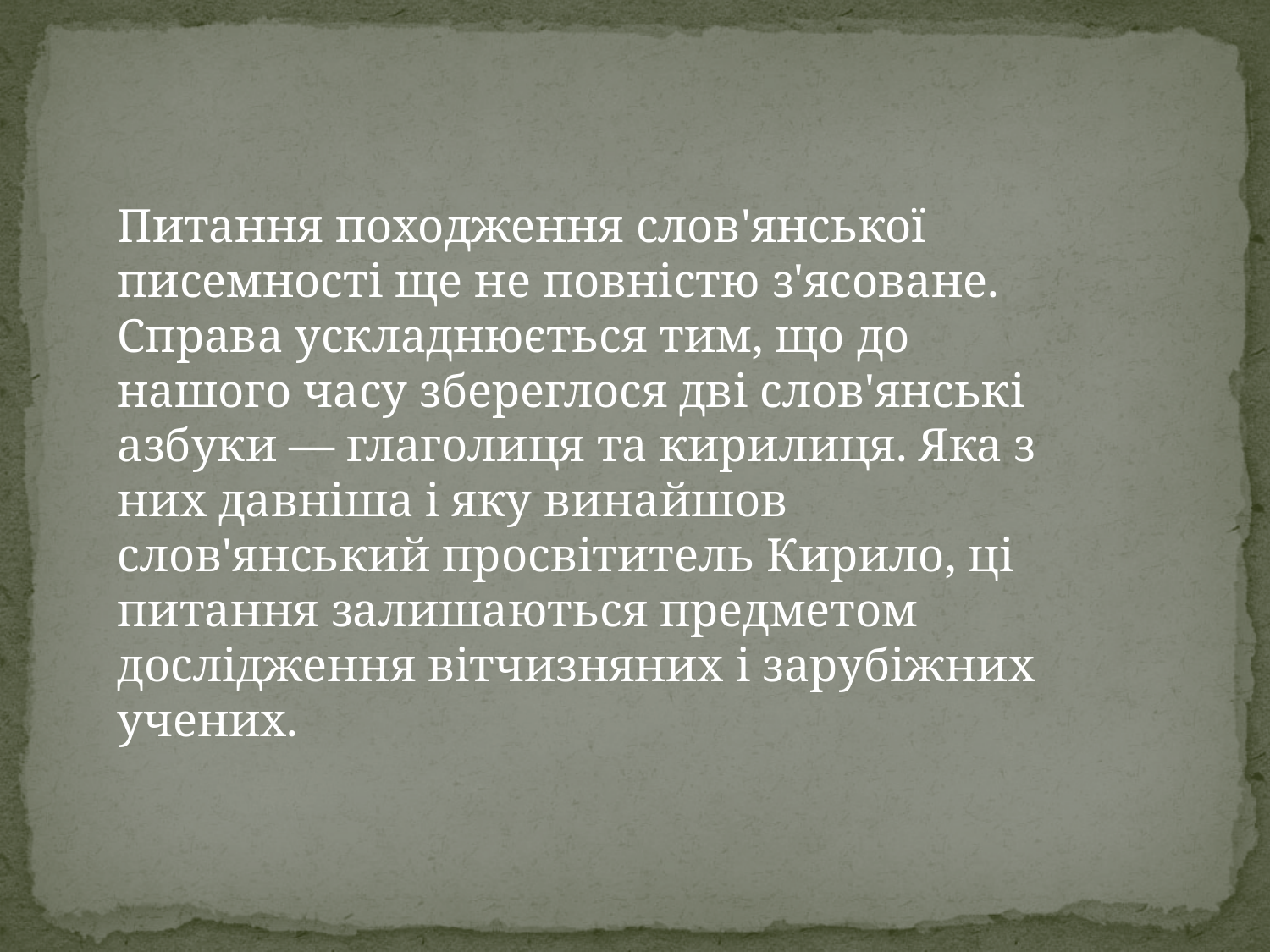

Питання походження слов'янської писемності ще не повністю з'ясоване. Справа ускладнюється тим, що до нашого часу збереглося дві слов'янські азбуки — глаголиця та кирилиця. Яка з них давніша і яку винайшов слов'янський просвітитель Кирило, ці питання залишаються предметом дослідження вітчизняних і зарубіжних учених.